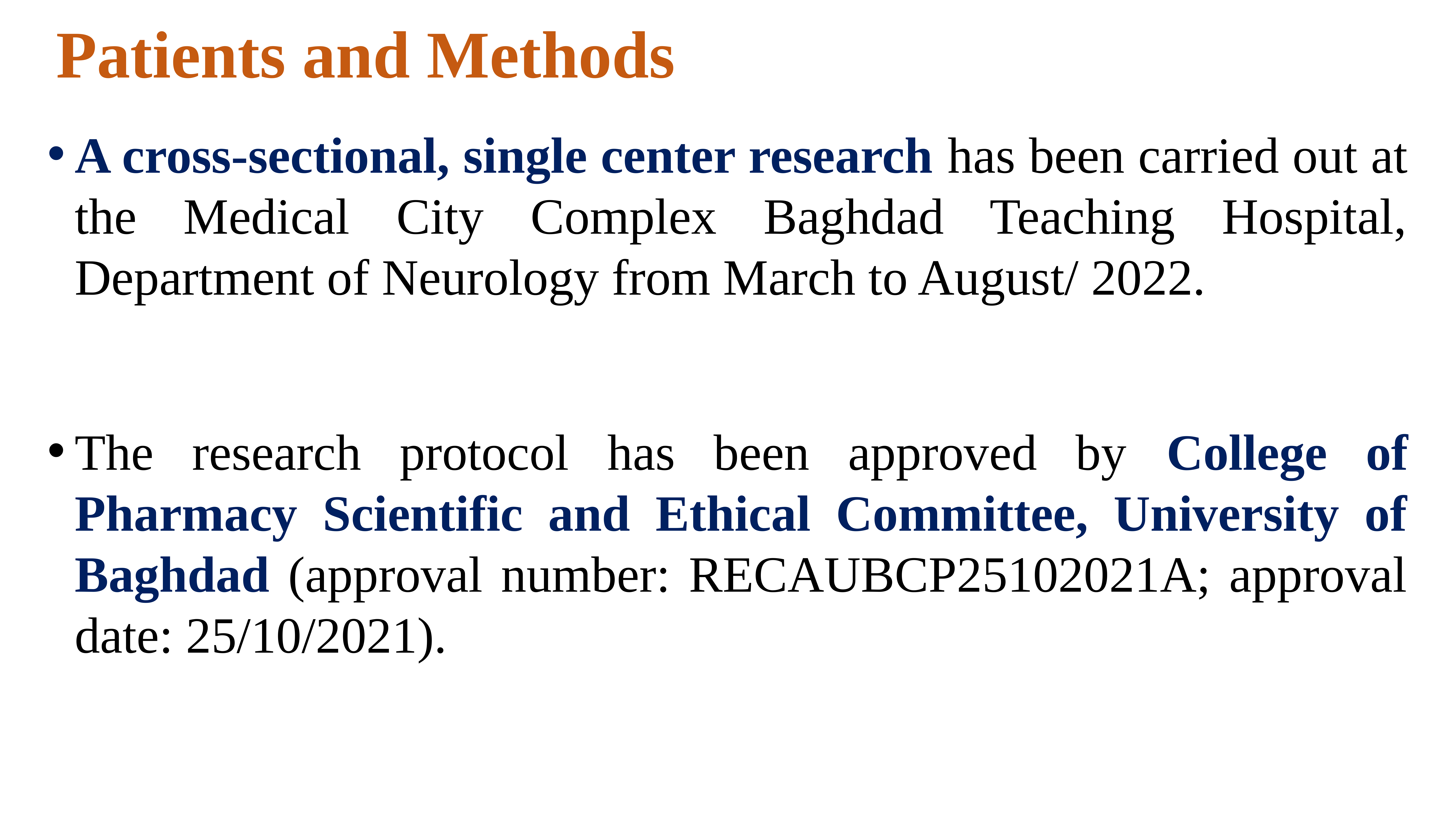

# Patients and Methods
A cross-sectional, single center research has been carried out at the Medical City Complex Baghdad Teaching Hospital, Department of Neurology from March to August/ 2022.

The research protocol has been approved by College of Pharmacy Scientific and Ethical Committee, University of Baghdad (approval number: RECAUBCP25102021A; approval date: 25/10/2021).